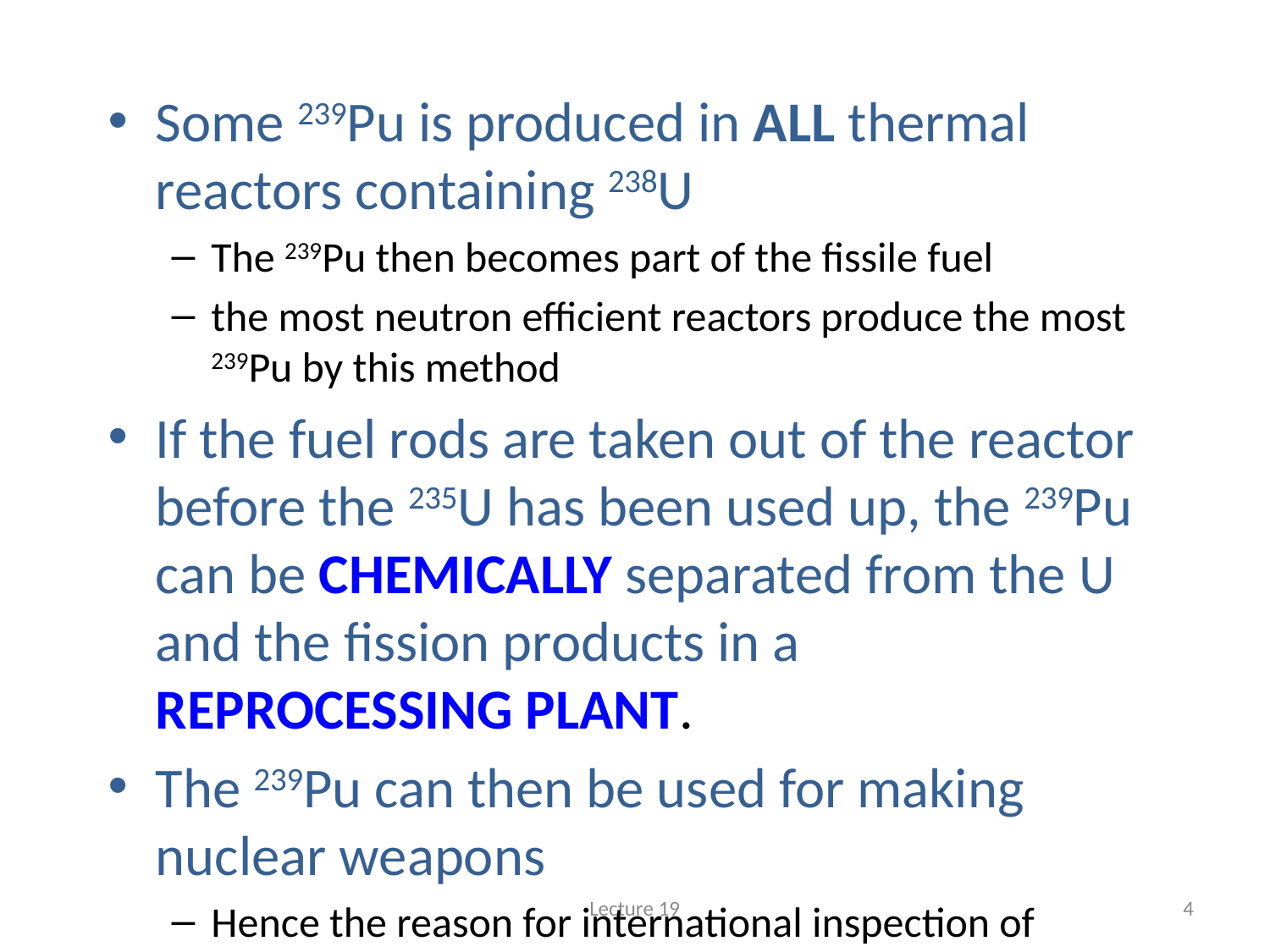

#
Some 239Pu is produced in ALL thermal reactors containing 238U
The 239Pu then becomes part of the fissile fuel
the most neutron efficient reactors produce the most 239Pu by this method
If the fuel rods are taken out of the reactor before the 235U has been used up, the 239Pu can be CHEMICALLY separated from the U and the fission products in a REPROCESSING PLANT.
The 239Pu can then be used for making nuclear weapons
Hence the reason for international inspection of nuclear power plants under the auspices of the IAEA
Lecture 19
4